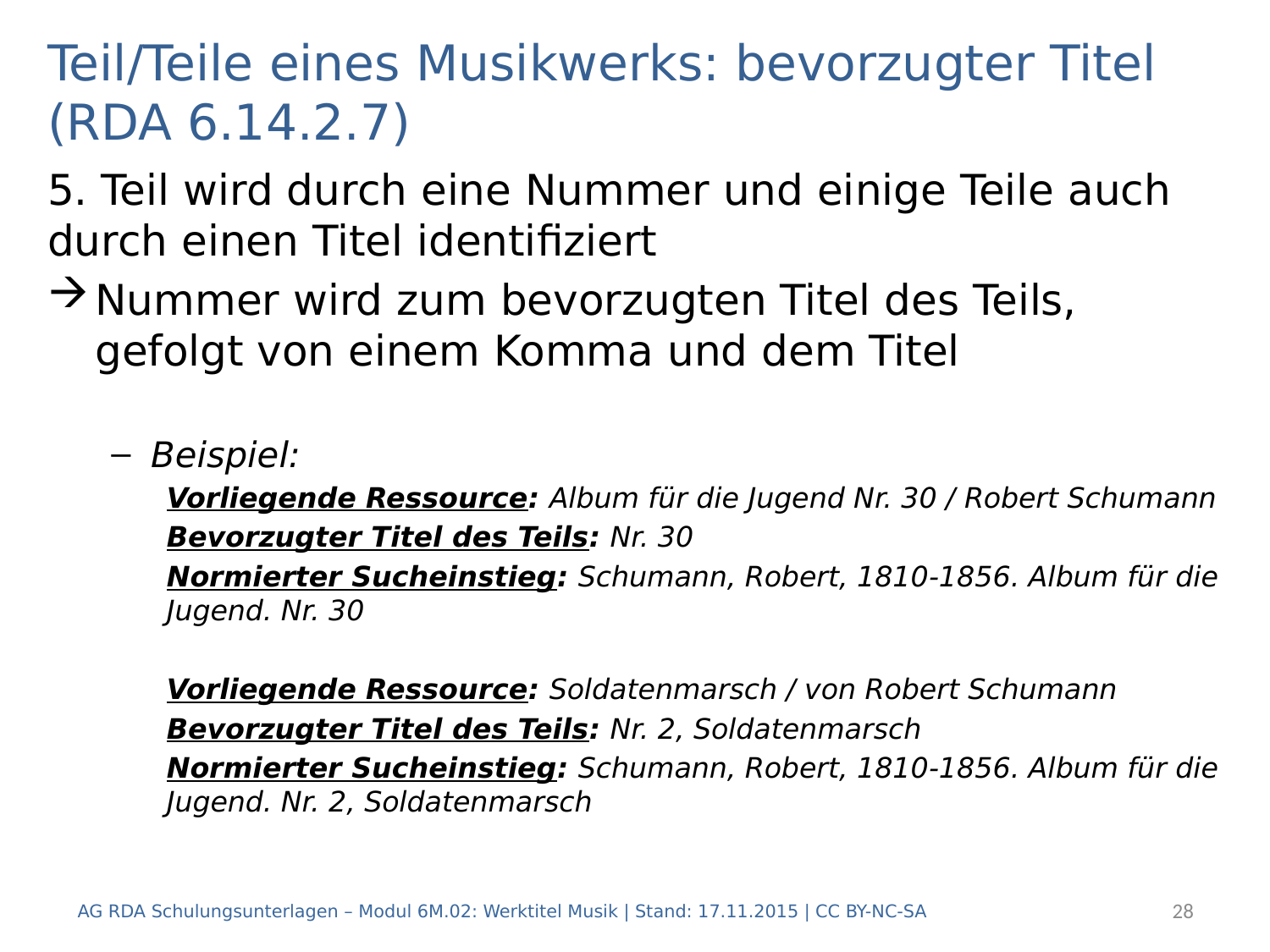

Teil/Teile eines Musikwerks: bevorzugter Titel (RDA 6.14.2.7)
5. Teil wird durch eine Nummer und einige Teile auch durch einen Titel identifiziert
Nummer wird zum bevorzugten Titel des Teils,  gefolgt von einem Komma und dem Titel
Beispiel:
Vorliegende Ressource: Album für die Jugend Nr. 30 / Robert Schumann
Bevorzugter Titel des Teils: Nr. 30
Normierter Sucheinstieg: Schumann, Robert, 1810-1856. Album für die Jugend. Nr. 30

Vorliegende Ressource: Soldatenmarsch / von Robert Schumann
Bevorzugter Titel des Teils: Nr. 2, Soldatenmarsch
Normierter Sucheinstieg: Schumann, Robert, 1810-1856. Album für die Jugend. Nr. 2, Soldatenmarsch

AG RDA Schulungsunterlagen – Modul 6M.02: Werktitel Musik | Stand: 17.11.2015 | CC BY-NC-SA
28